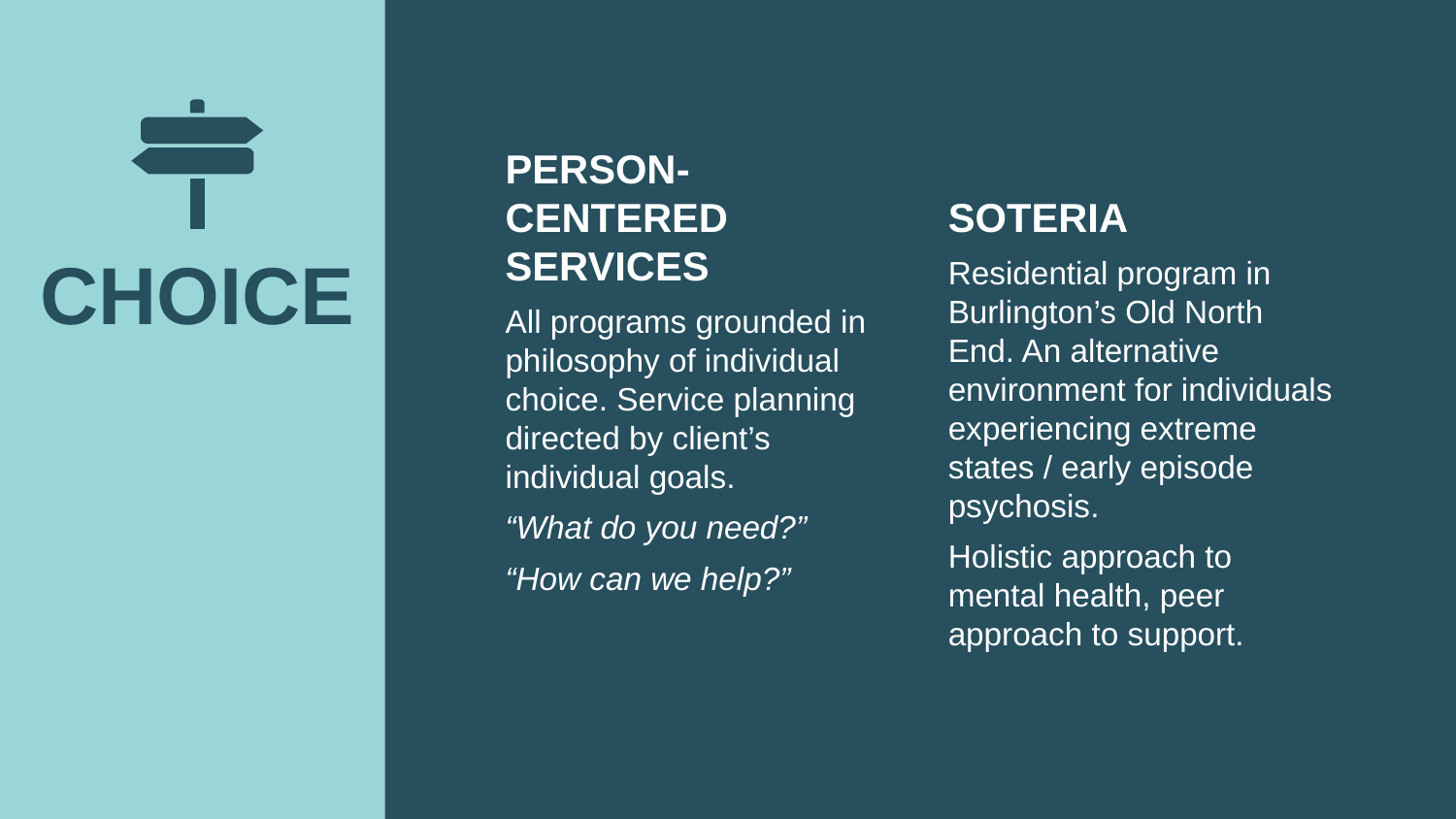

PERSON-CENTERED SERVICES
All programs grounded in philosophy of individual choice. Service planning directed by client’s individual goals.
“What do you need?”
“How can we help?”
SOTERIA
Residential program in Burlington’s Old North End. An alternative environment for individuals experiencing extreme states / early episode psychosis.
Holistic approach to mental health, peer approach to support.
CHOICE